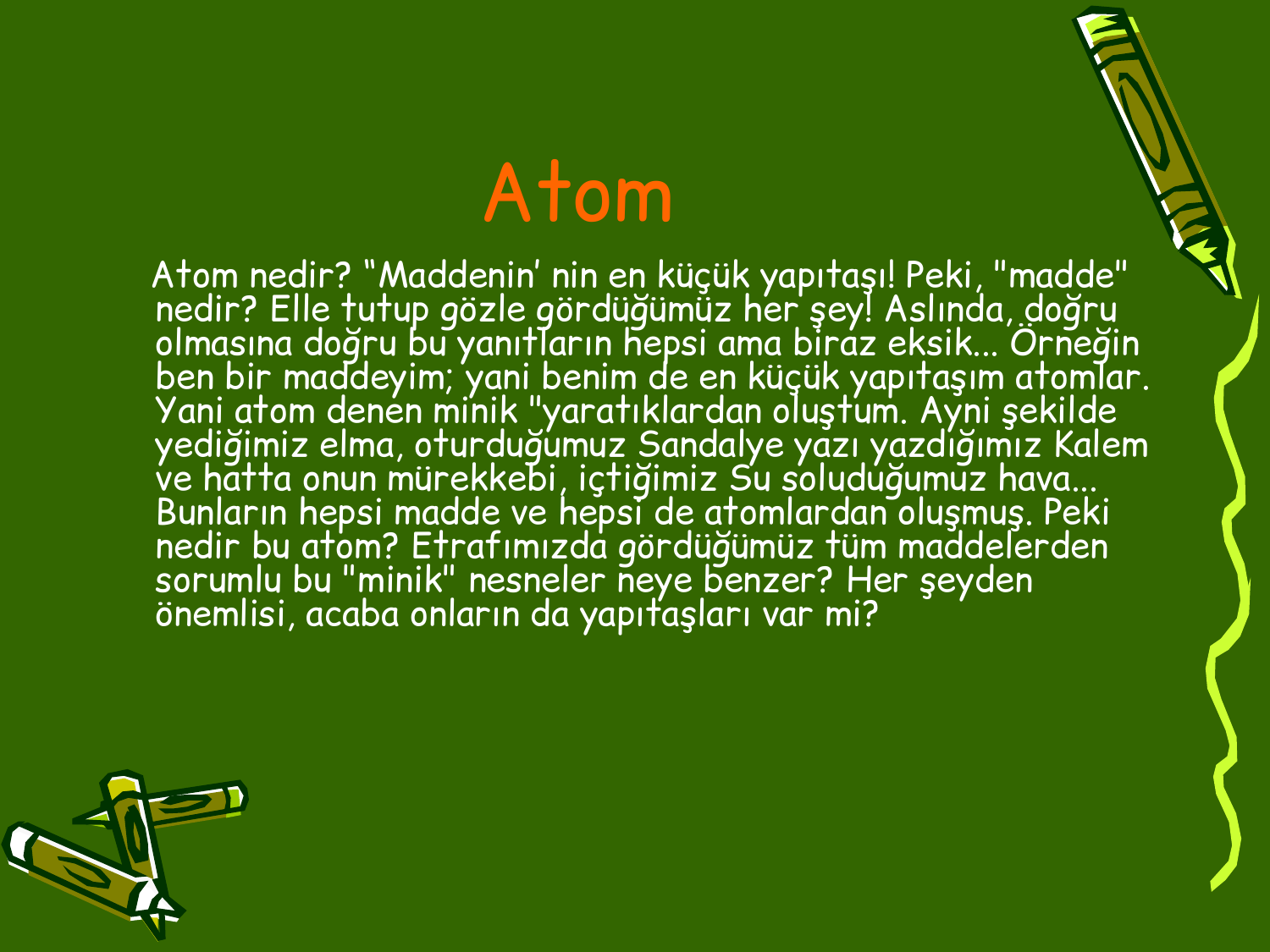

# Atom
    Atom nedir? “Maddenin’ nin en küçük yapıtaşı! Peki, "madde" nedir? Elle tutup gözle gördüğümüz her şey! Aslında, doğru olmasına doğru bu yanıtların hepsi ama biraz eksik... Örneğin ben bir maddeyim; yani benim de en küçük yapıtaşım atomlar. Yani atom denen minik "yaratıklardan oluştum. Ayni şekilde yediğimiz elma, oturduğumuz Sandalye yazı yazdığımız Kalem ve hatta onun mürekkebi, içtiğimiz Su soluduğumuz hava... Bunların hepsi madde ve hepsi de atomlardan oluşmuş. Peki nedir bu atom? Etrafımızda gördüğümüz tüm maddelerden sorumlu bu "minik" nesneler neye benzer? Her şeyden önemlisi, acaba onların da yapıtaşları var mi?